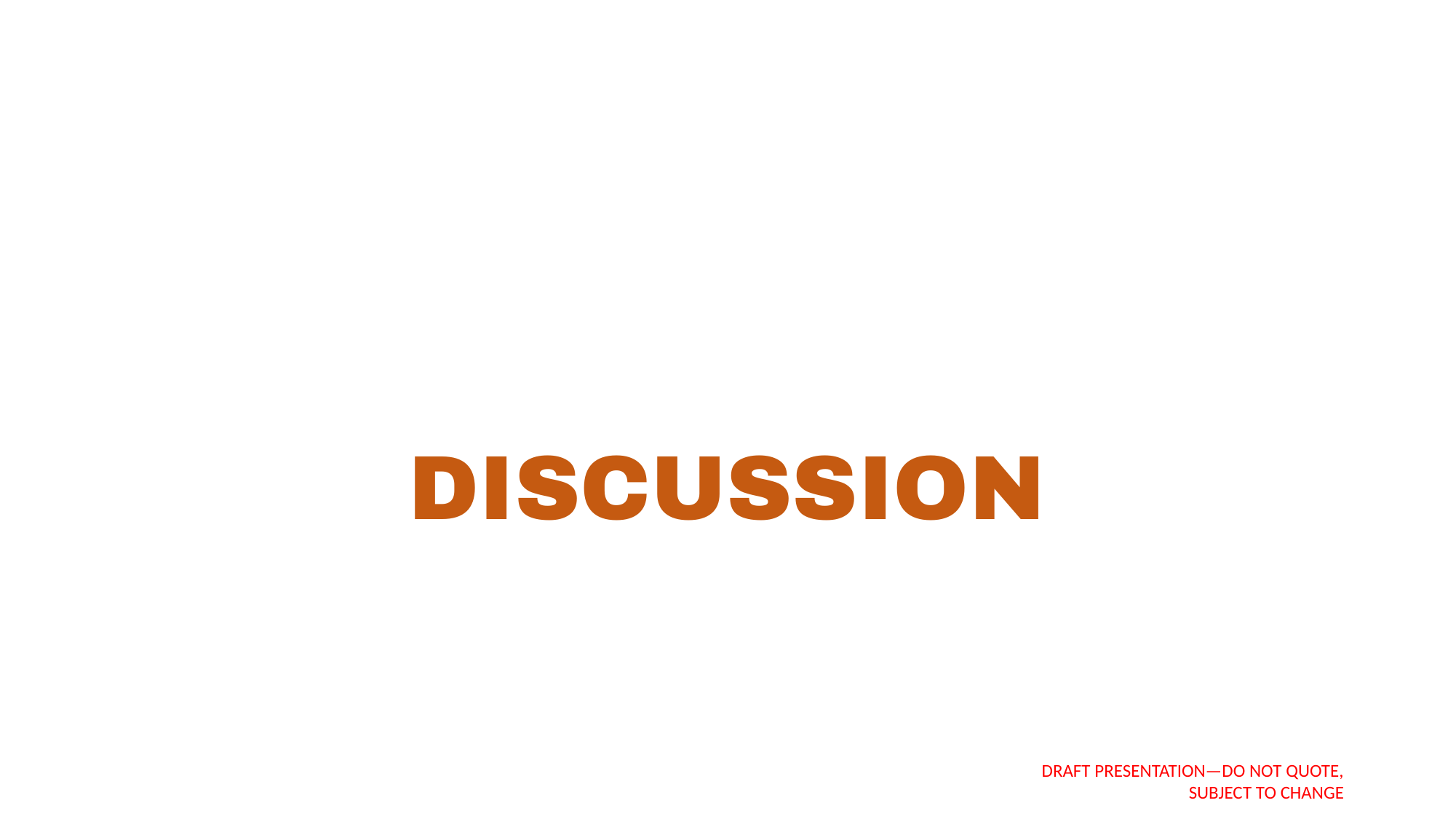

# DISCUSSION

DRAFT PRESENTATION—DO NOT QUOTE, SUBJECT TO CHANGE